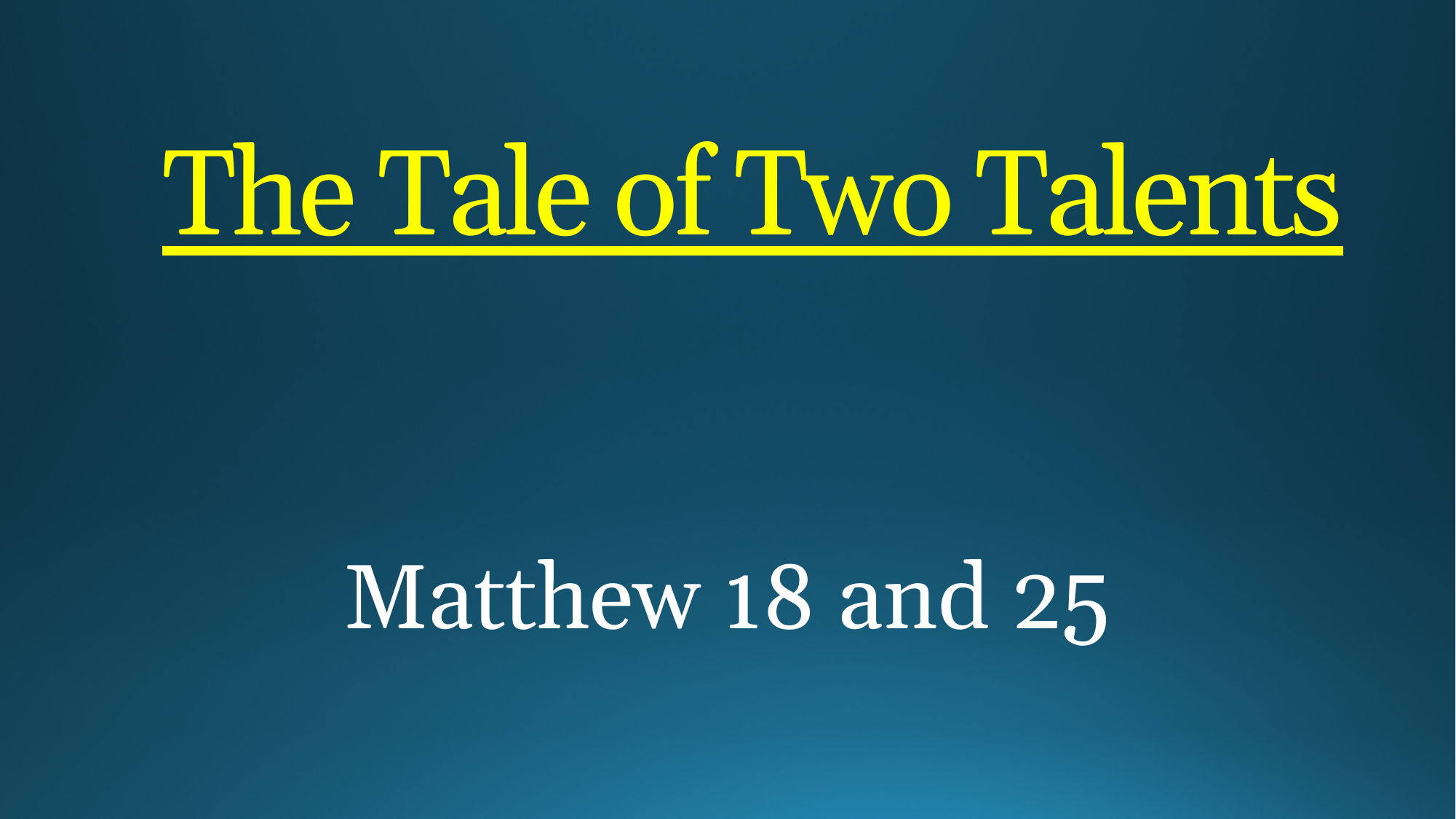

# The Tale of Two Talents
Matthew 18 and 25